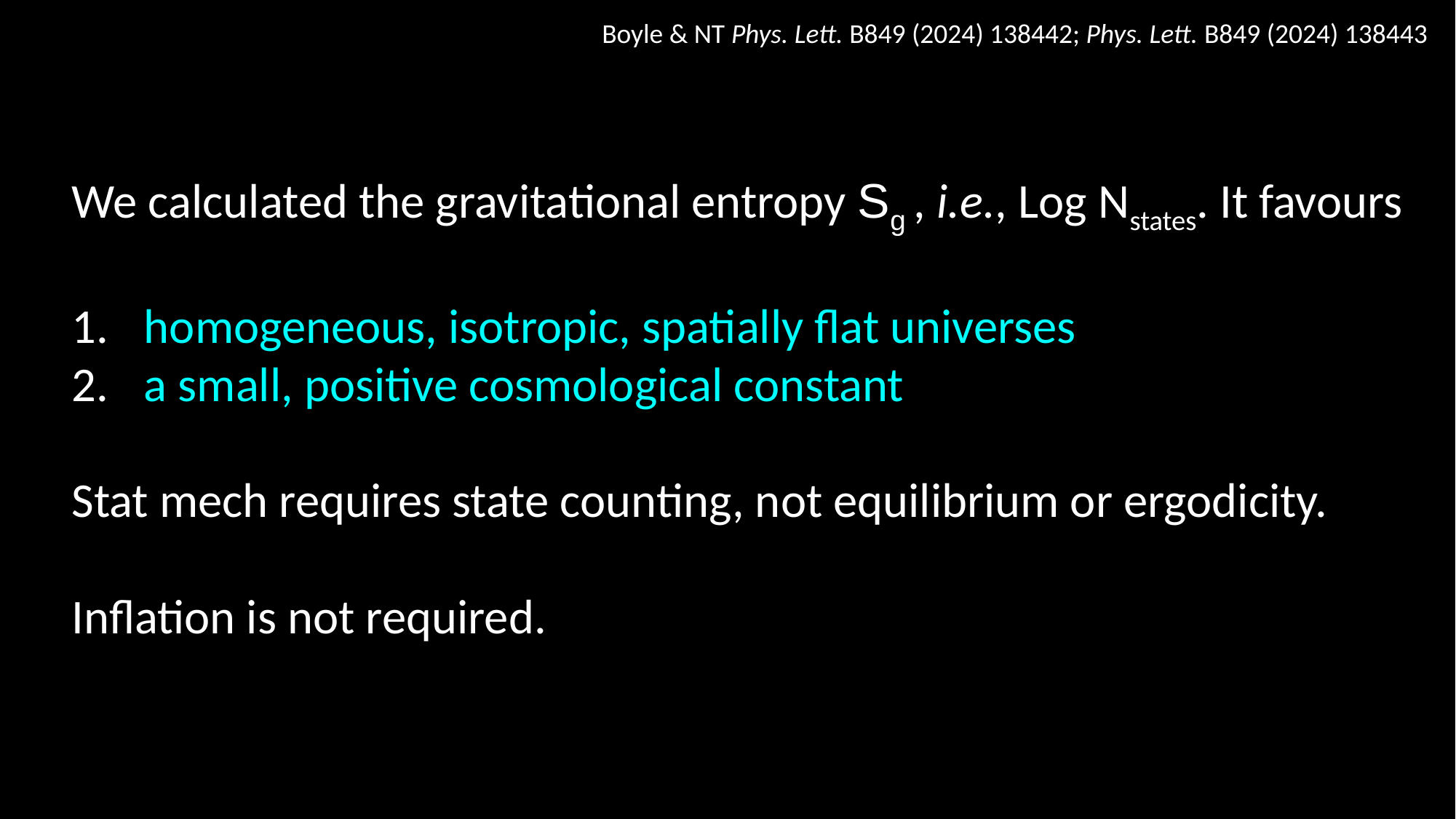

Boyle & NT Phys. Lett. B849 (2024) 138442; Phys. Lett. B849 (2024) 138443

We calculated the gravitational entropy Sg , i.e., Log Nstates. It favours

 homogeneous, isotropic, spatially flat universes
 a small, positive cosmological constant

Stat mech requires state counting, not equilibrium or ergodicity.

Inflation is not required.